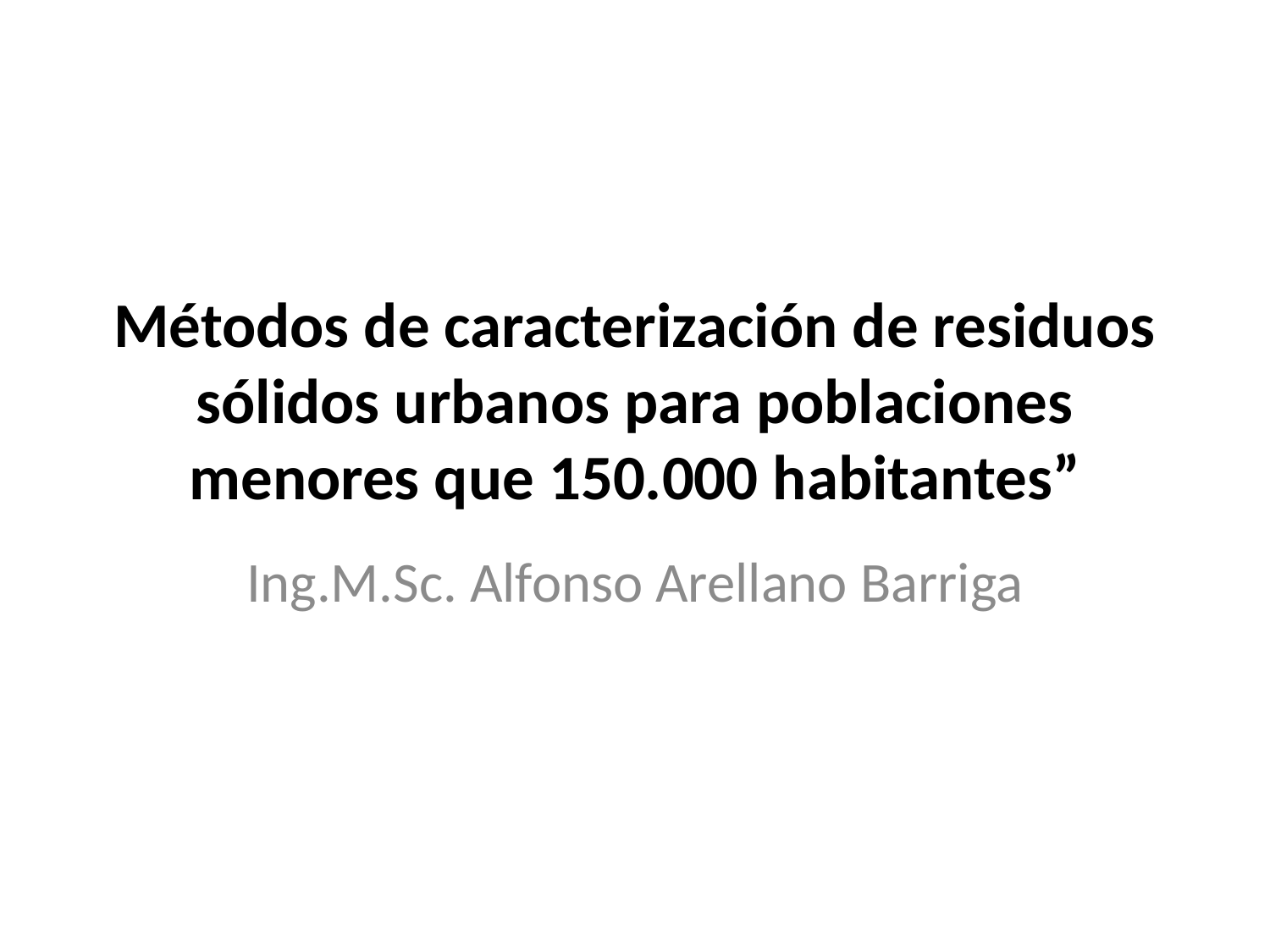

# Métodos de caracterización de residuos sólidos urbanos para poblaciones menores que 150.000 habitantes”
Ing.M.Sc. Alfonso Arellano Barriga